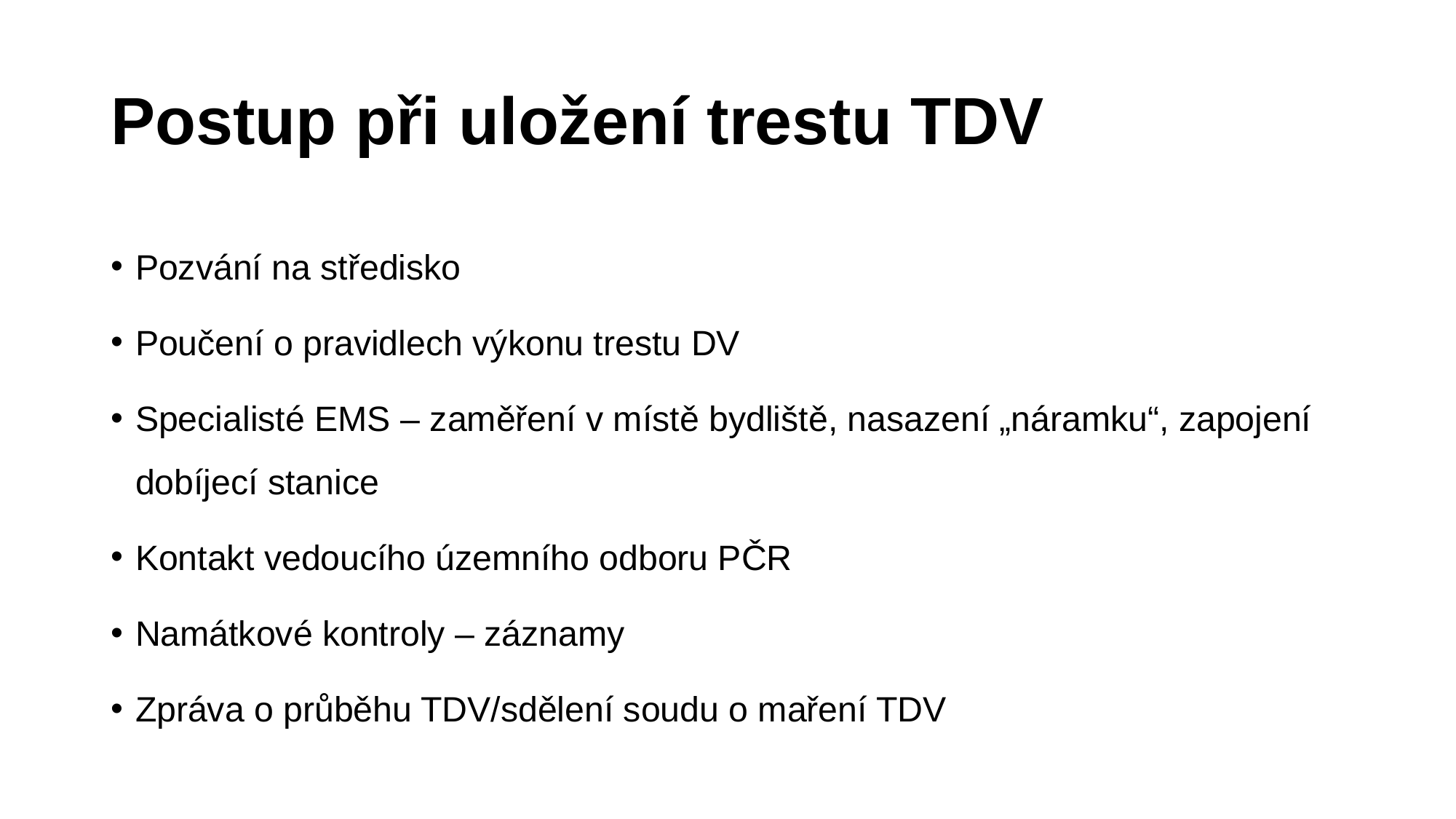

# Postup při uložení trestu TDV
Pozvání na středisko
Poučení o pravidlech výkonu trestu DV
Specialisté EMS – zaměření v místě bydliště, nasazení „náramku“, zapojení dobíjecí stanice
Kontakt vedoucího územního odboru PČR
Namátkové kontroly – záznamy
Zpráva o průběhu TDV/sdělení soudu o maření TDV